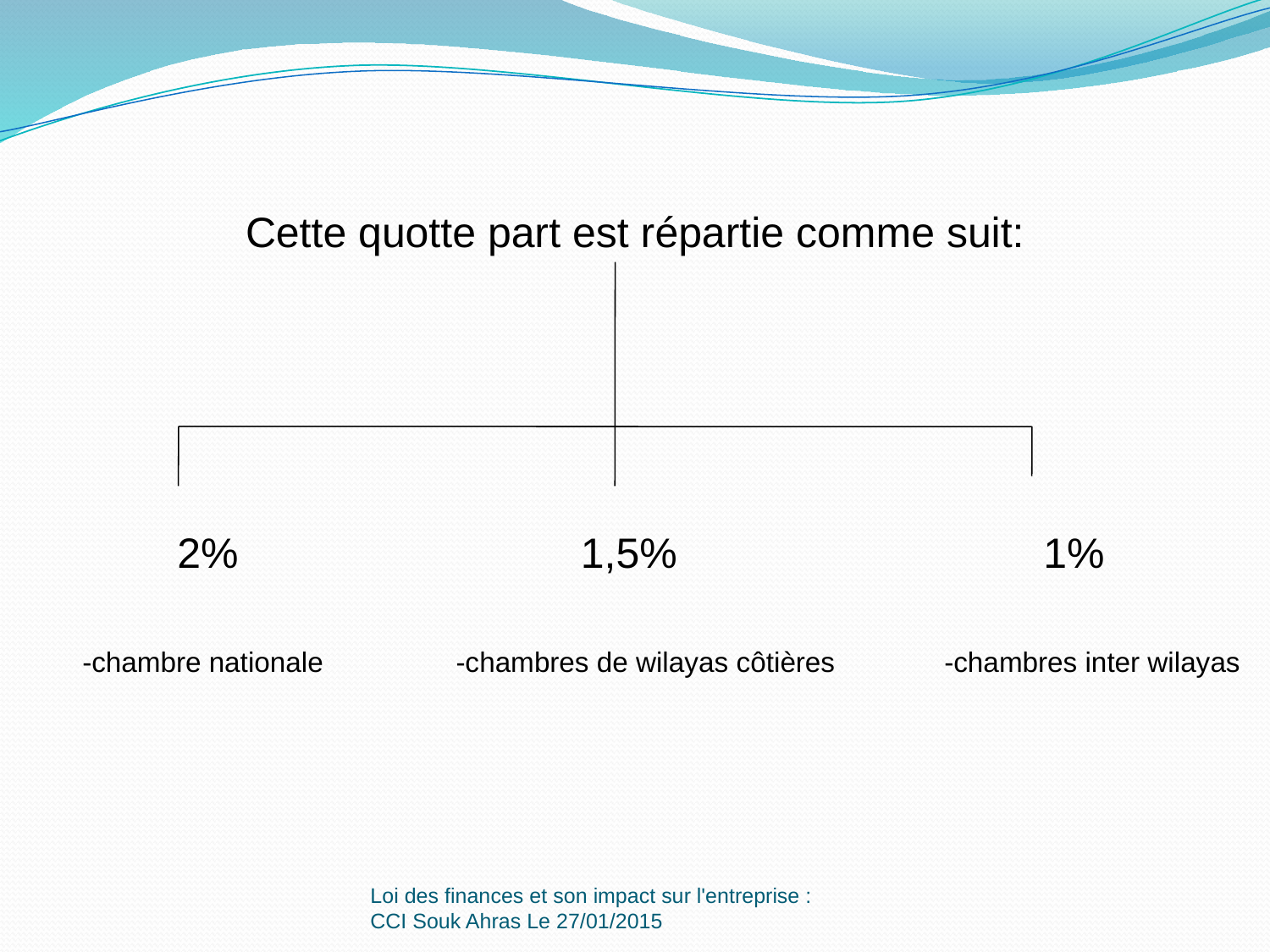

Cette quotte part est répartie comme suit:
        2%                             1,5%                               1%
-chambre nationale                 -chambres de wilayas côtières              -chambres inter wilayas
Loi des finances et son impact sur l'entreprise : CCI Souk Ahras Le 27/01/2015